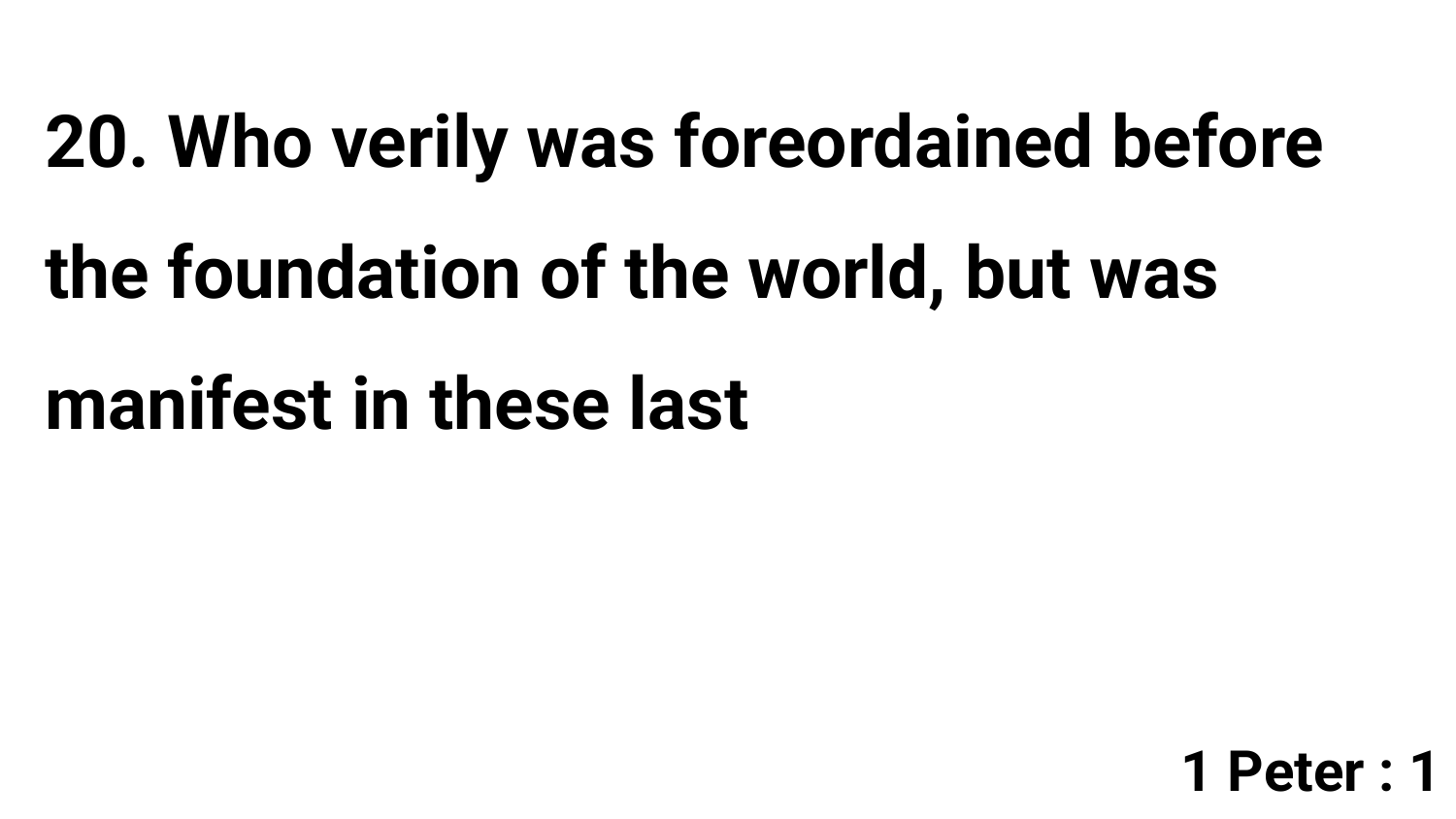

20. Who verily was foreordained before the foundation of the world, but was manifest in these last
1 Peter : 1